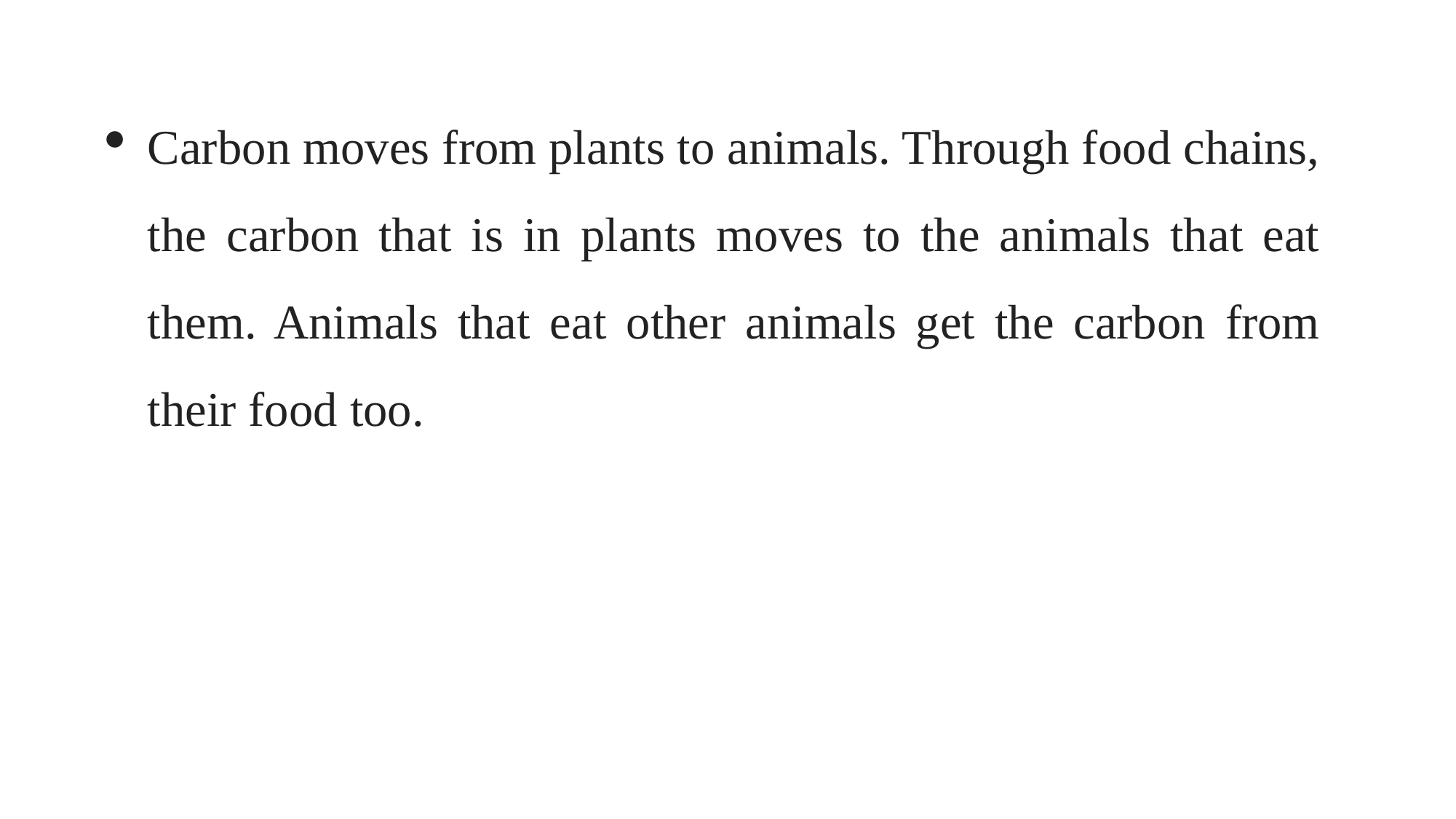

Carbon moves from plants to animals. Through food chains, the carbon that is in plants moves to the animals that eat them. Animals that eat other animals get the carbon from their food too.